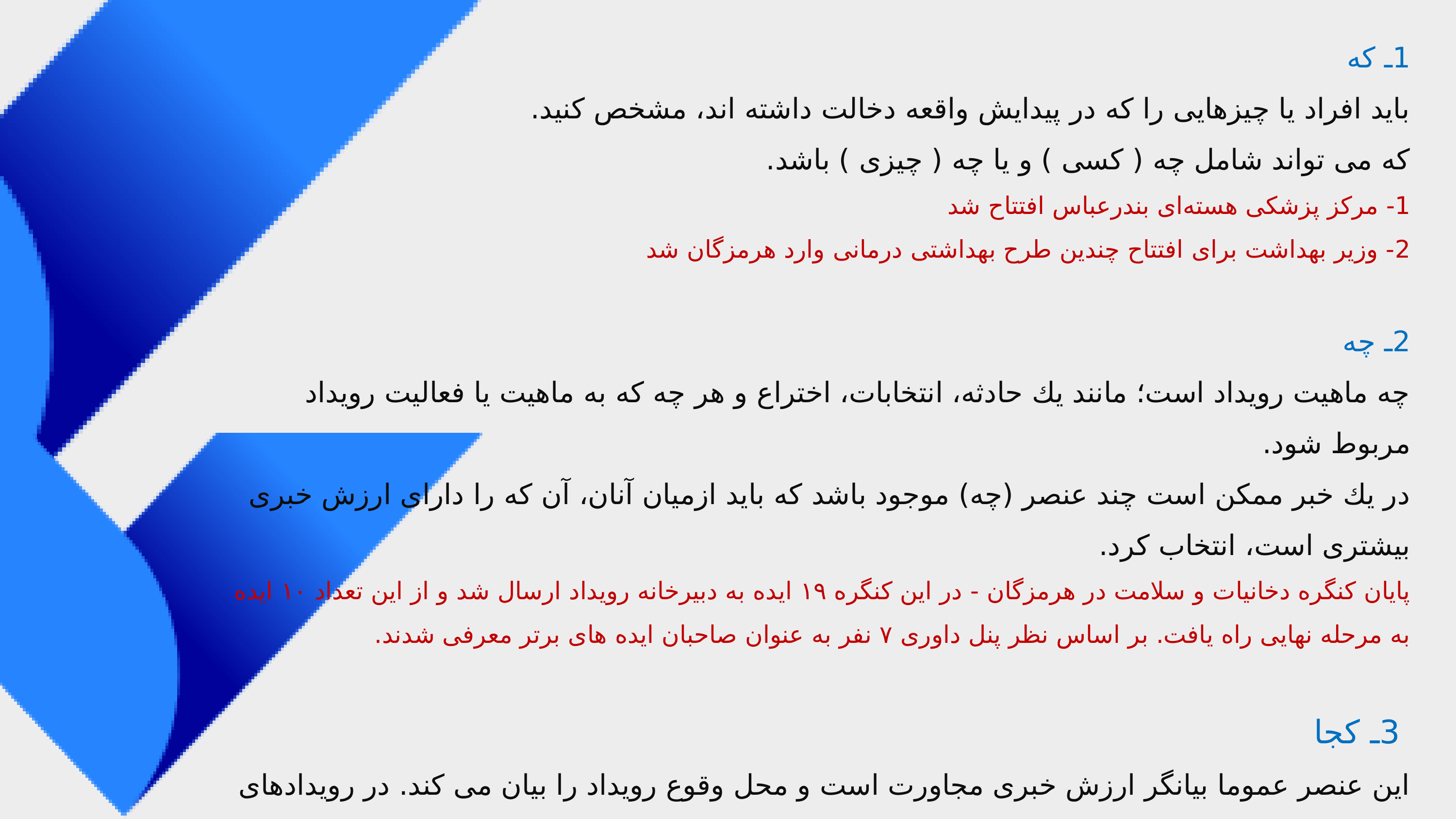

1ـ كه
باید افراد یا چیزهایی را كه در پیدایش واقعه دخالت داشته اند، مشخص کنید.
كه می تواند شامل چه ( كسی ) و یا چه ( چیزی ) باشد.
1- مرکز پزشکی هسته‌ای بندرعباس افتتاح شد
2- وزیر بهداشت برای افتتاح چندین طرح بهداشتی درمانی وارد هرمزگان شد

2ـ چه
چه ماهیت رویداد است؛ مانند یك حادثه، انتخابات، اختراع و هر چه كه به ماهیت یا فعالیت رویداد مربوط شود.
در یك خبر ممكن است چند عنصر (چه) موجود باشد كه باید ازمیان آنان، آن كه را دارای ارزش خبری بیشتری است، انتخاب كرد.
پایان کنگره دخانیات و سلامت در هرمزگان - در این کنگره ۱۹ ایده به دبیرخانه رویداد ارسال شد و از این تعداد ۱۰ ایده به مرحله نهایی راه یافت. بر اساس نظر پنل داوری ۷ نفر به عنوان صاحبان ایده های برتر معرفی شدند.

 3ـ كجا
این عنصر عموما بیانگر ارزش خبری مجاورت است و محل وقوع رویداد را بیان می كند. در رویدادهای شهری، ذكر محل دقیق واقعه الزامی است.